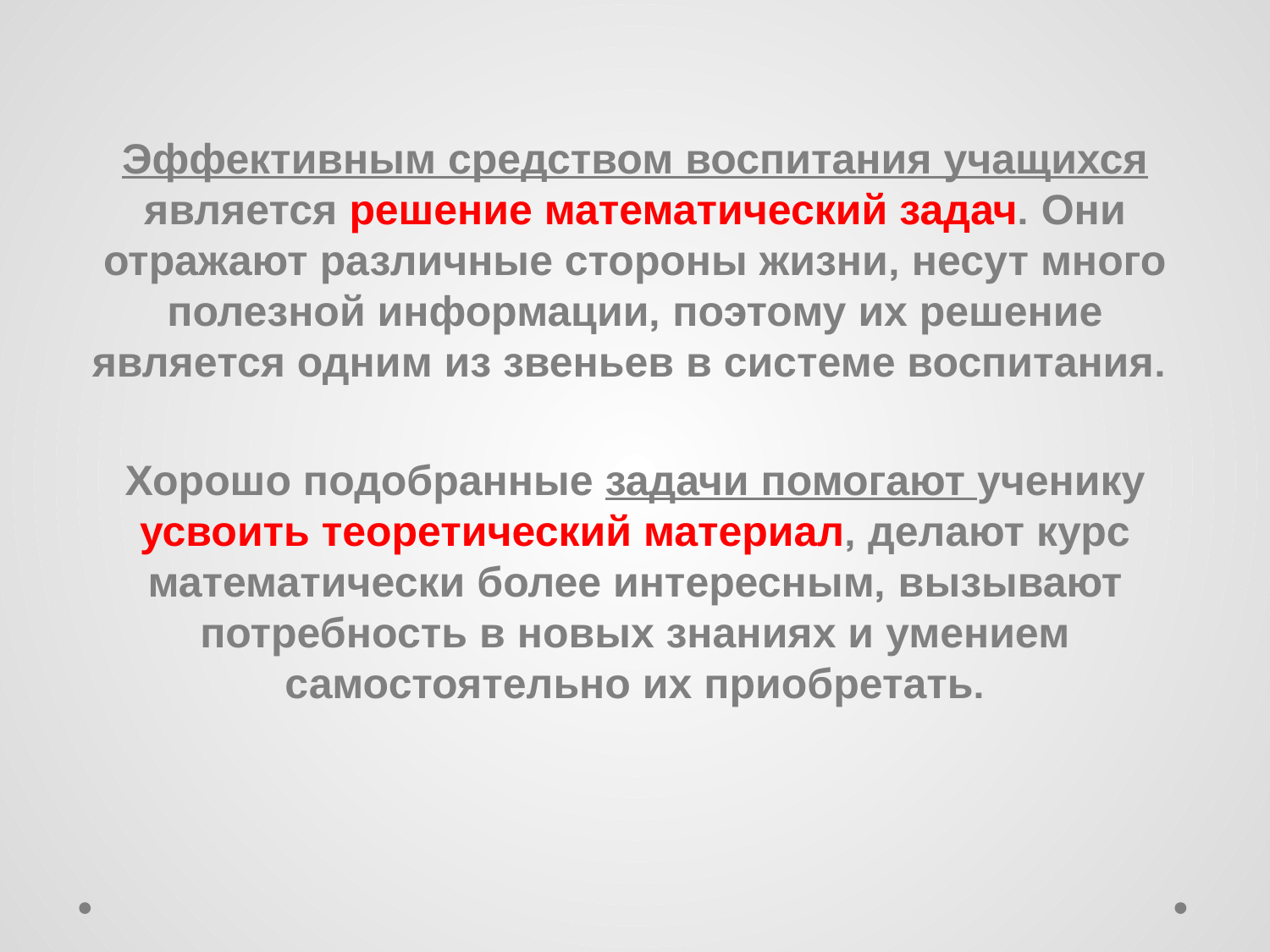

Эффективным средством воспитания учащихся является решение математический задач. Они отражают различные стороны жизни, несут много полезной информации, поэтому их решение является одним из звеньев в системе воспитания.

Хорошо подобранные задачи помогают ученику усвоить теоретический материал, делают курс математически более интересным, вызывают потребность в новых знаниях и умением самостоятельно их приобретать.